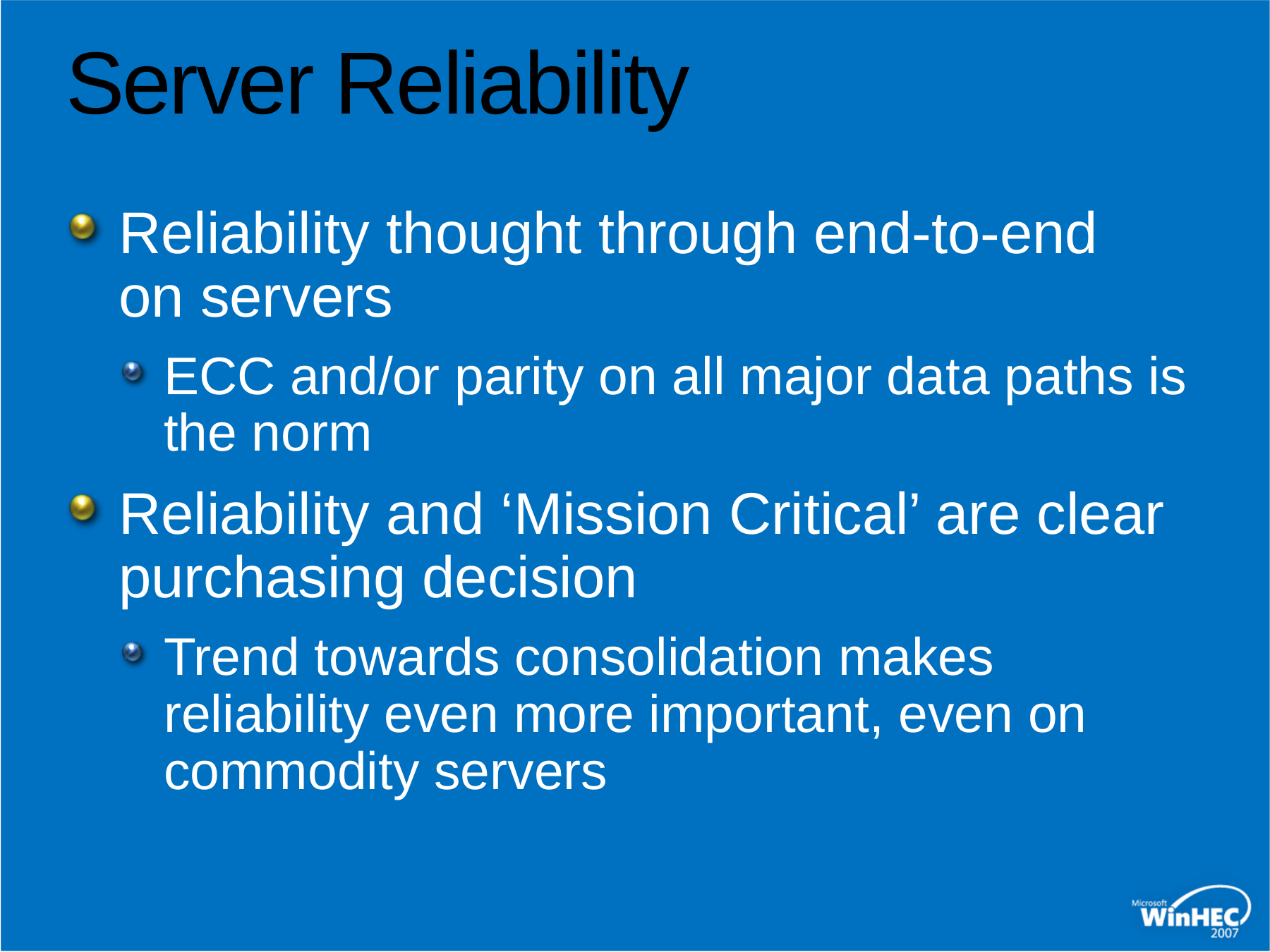

# Server Reliability
Reliability thought through end-to-end on servers
ECC and/or parity on all major data paths is the norm
Reliability and ‘Mission Critical’ are clear purchasing decision
Trend towards consolidation makes reliability even more important, even on commodity servers